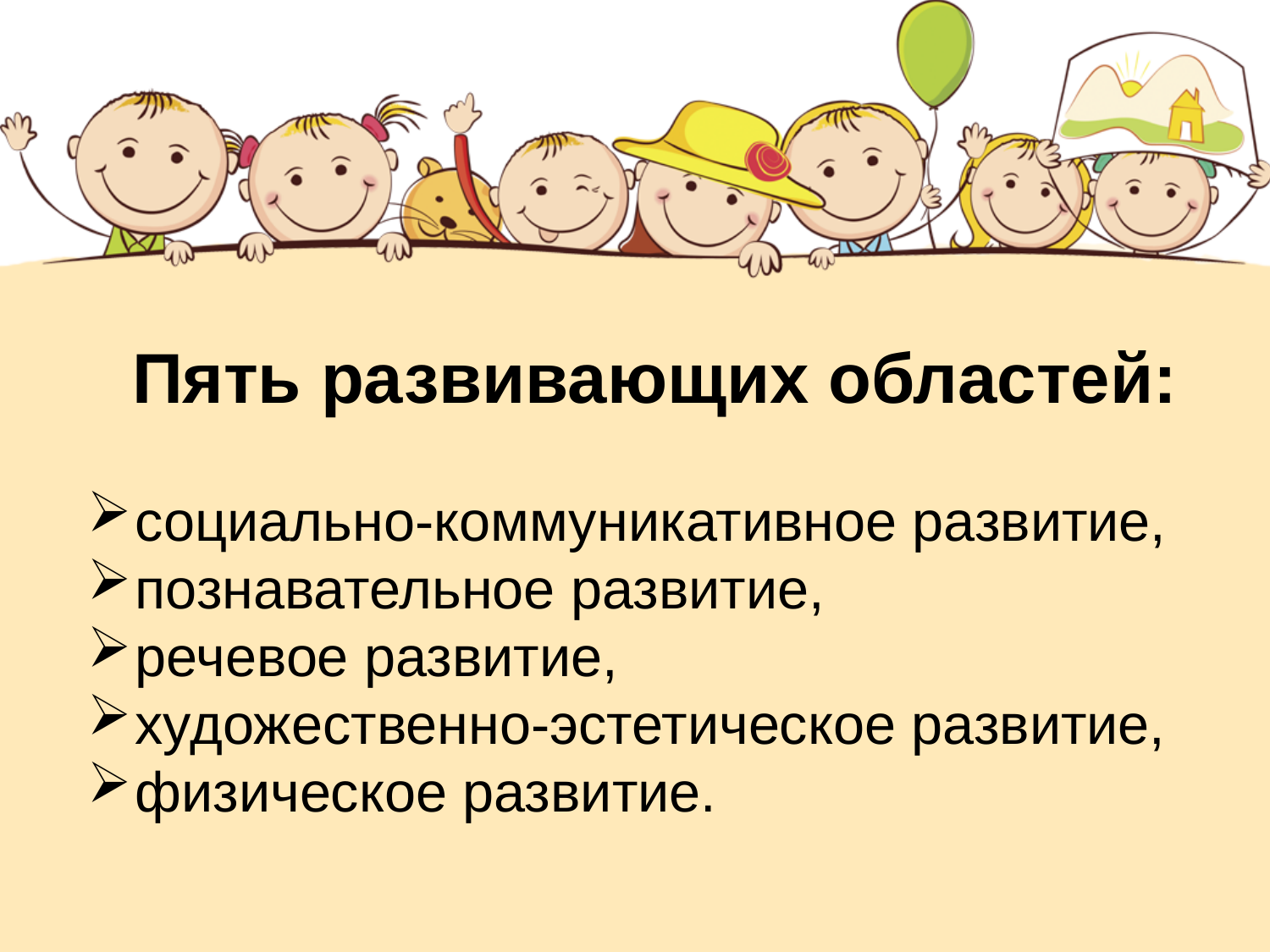

Пять развивающих областей:

социально-коммуникативное развитие,
познавательное развитие,
речевое развитие,
художественно-эстетическое развитие,
физическое развитие.